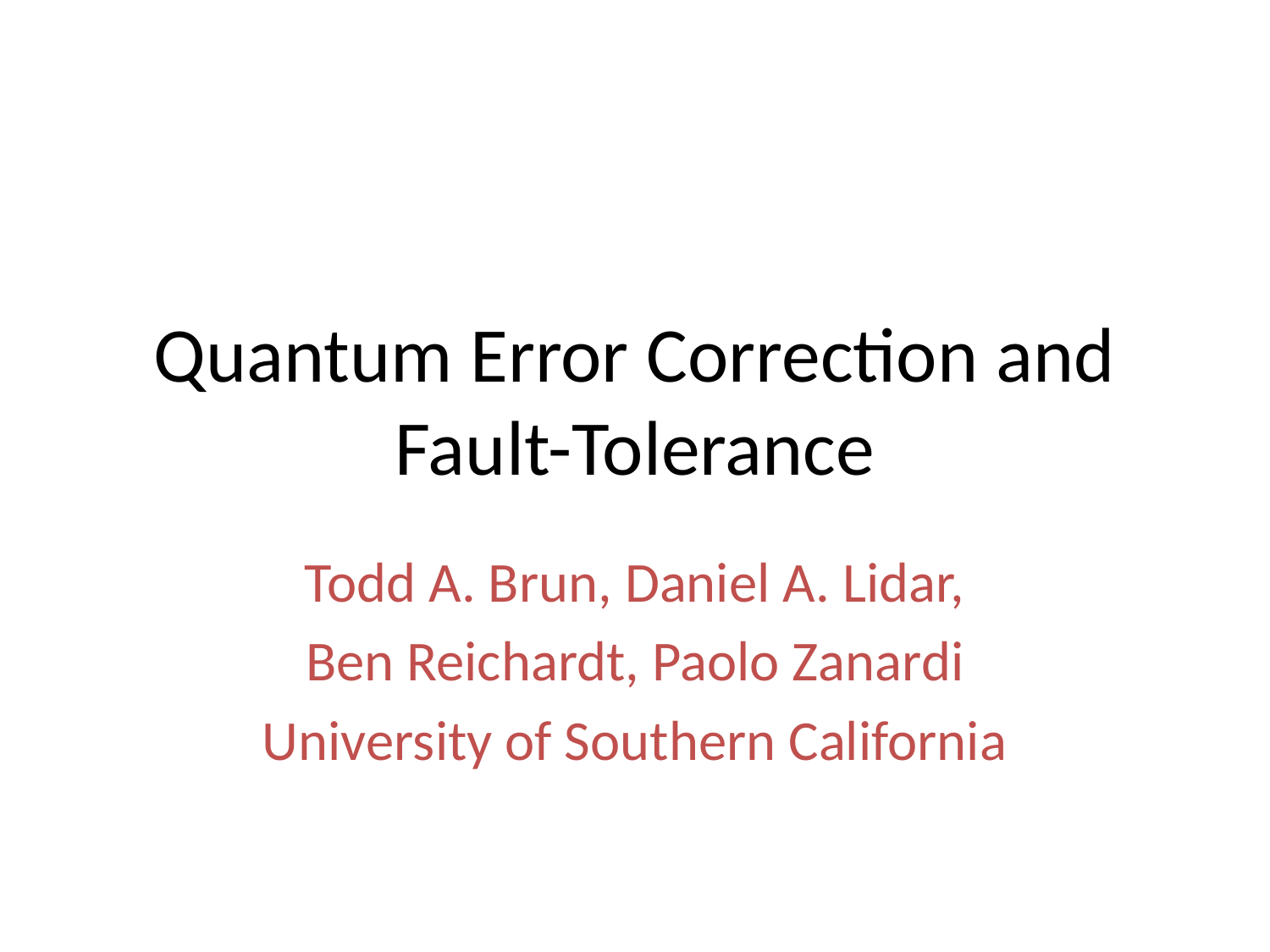

# Quantum Error Correction and Fault-Tolerance
Todd A. Brun, Daniel A. Lidar,
Ben Reichardt, Paolo Zanardi
University of Southern California